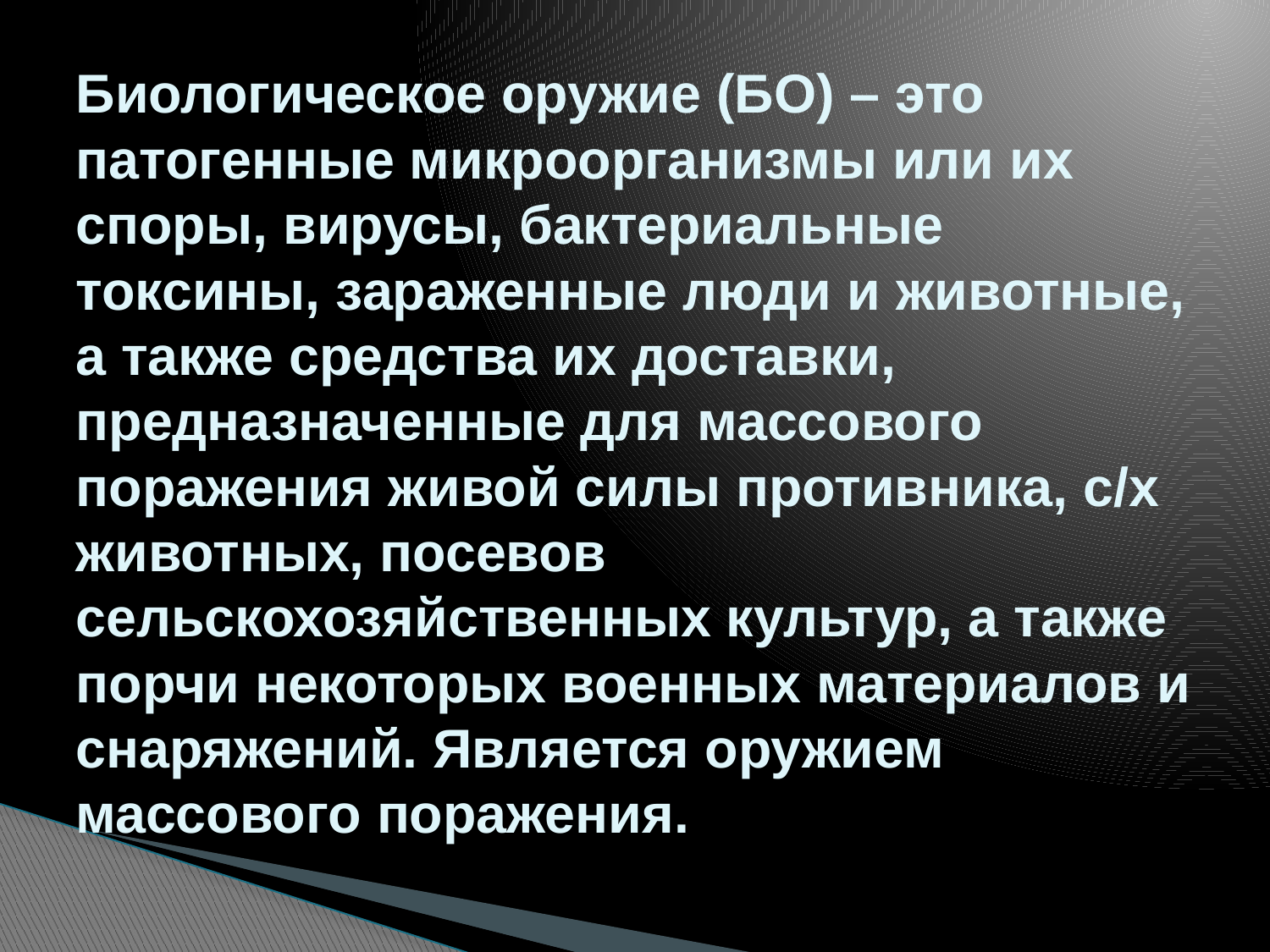

# Биологическое оружие (БО) – это патогенные микроорганизмы или их споры, вирусы, бактериальные токсины, зараженные люди и животные, а также средства их доставки, предназначенные для массового поражения живой силы противника, с/х животных, посевов сельскохозяйственных культур, а также порчи некоторых военных материалов и снаряжений. Является оружием массового поражения.